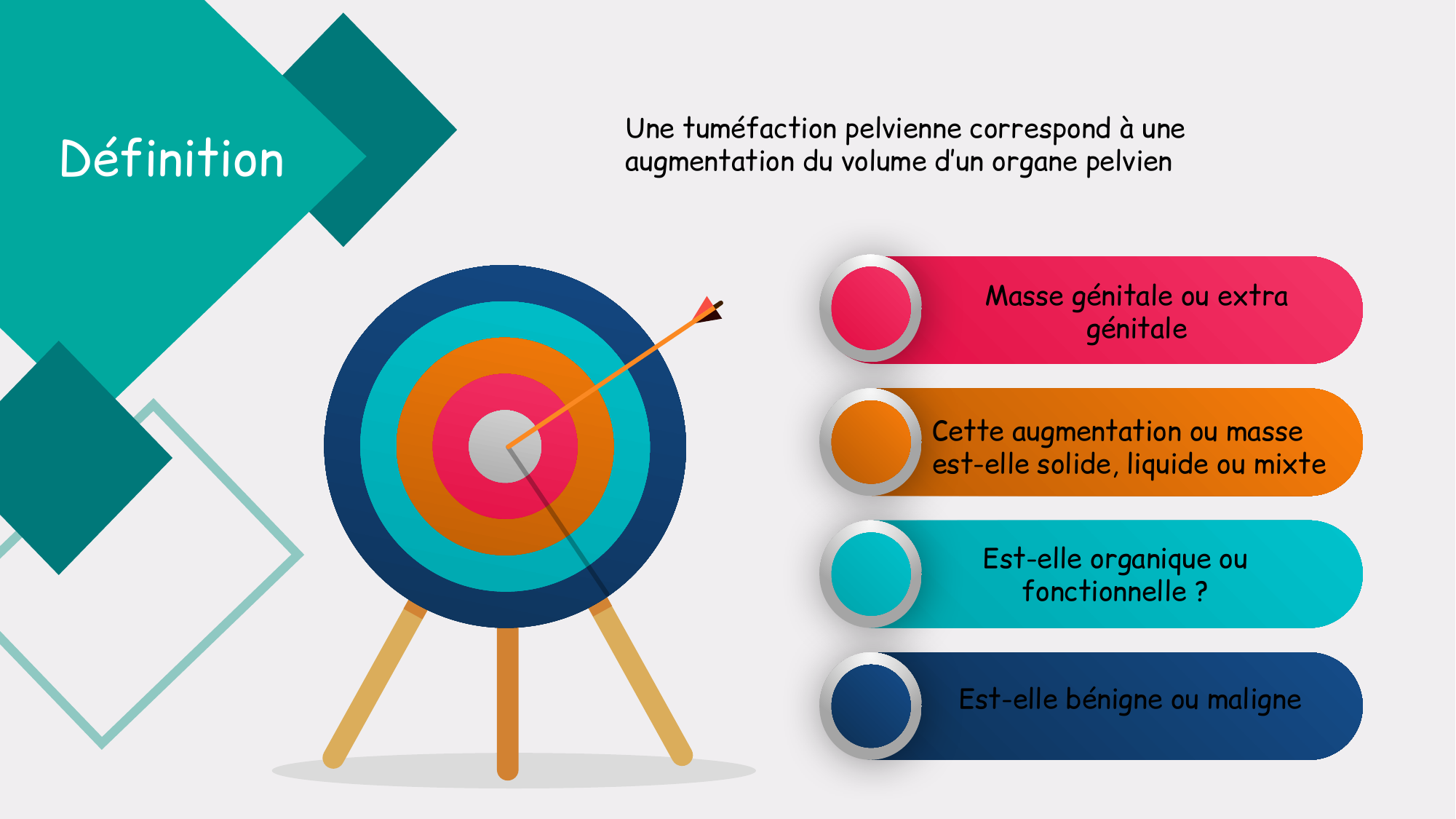

Une tuméfaction pelvienne correspond à une augmentation du volume d’un organe pelvien
Définition

Masse génitale ou extra génitale

Cette augmentation ou masse est-elle solide, liquide ou mixte

Est-elle organique ou fonctionnelle ?

Est-elle bénigne ou maligne